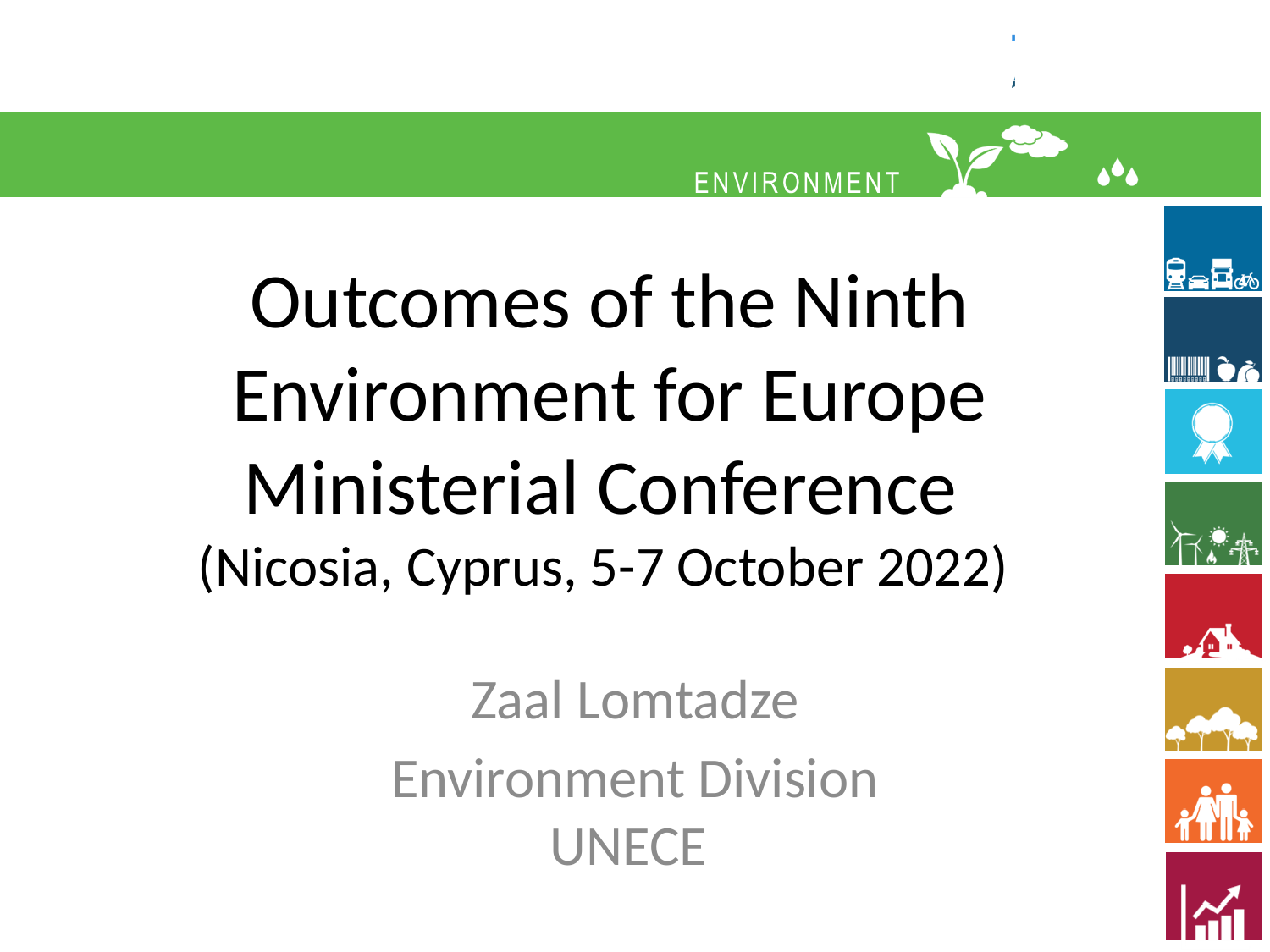

# Outcomes of the Ninth Environment for Europe Ministerial Conference (Nicosia, Cyprus, 5-7 October 2022)
Zaal Lomtadze
Environment Division UNECE